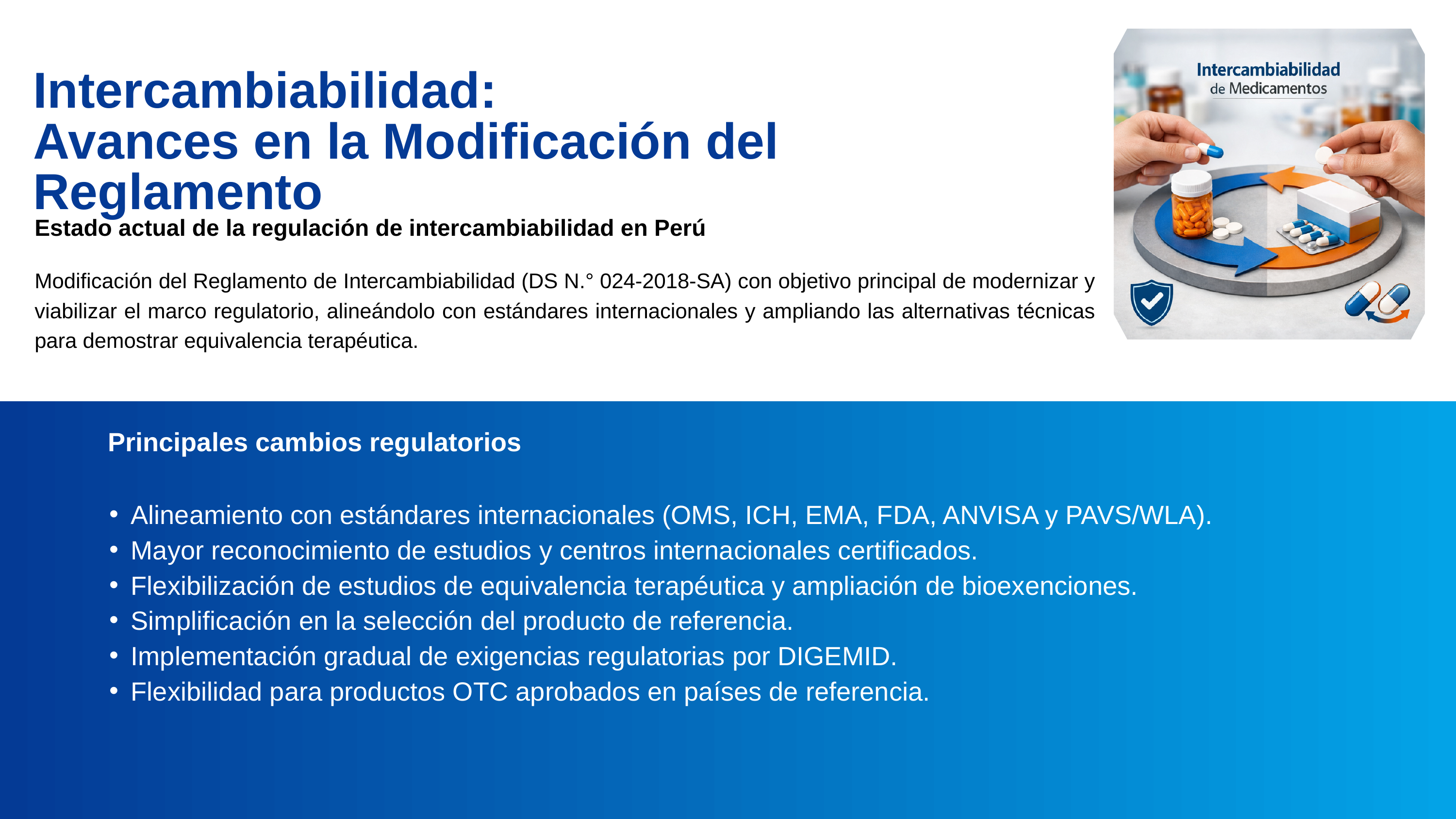

Intercambiabilidad:
Avances en la Modificación del Reglamento

Estado actual de la regulación de intercambiabilidad en Perú
Modificación del Reglamento de Intercambiabilidad (DS N.° 024-2018-SA) con objetivo principal de modernizar y viabilizar el marco regulatorio, alineándolo con estándares internacionales y ampliando las alternativas técnicas para demostrar equivalencia terapéutica.

Principales cambios regulatorios
Alineamiento con estándares internacionales (OMS, ICH, EMA, FDA, ANVISA y PAVS/WLA).
Mayor reconocimiento de estudios y centros internacionales certificados.
Flexibilización de estudios de equivalencia terapéutica y ampliación de bioexenciones.
Simplificación en la selección del producto de referencia.
Implementación gradual de exigencias regulatorias por DIGEMID.
Flexibilidad para productos OTC aprobados en países de referencia.